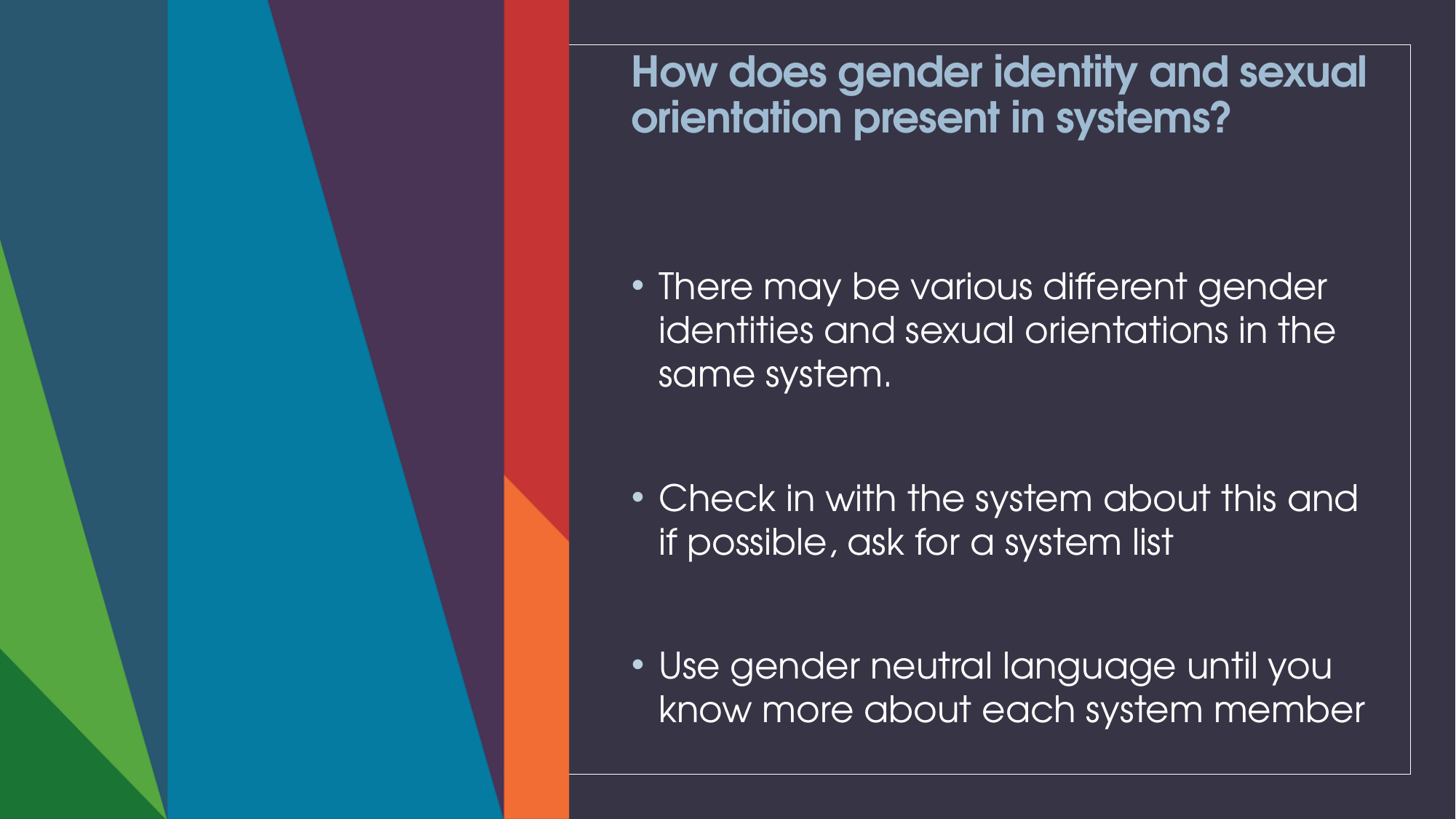

# How does gender identity and sexual orientation present in systems?
There may be various different gender identities and sexual orientations in the same system.

Check in with the system about this and if possible, ask for a system list

Use gender neutral language until you know more about each system member